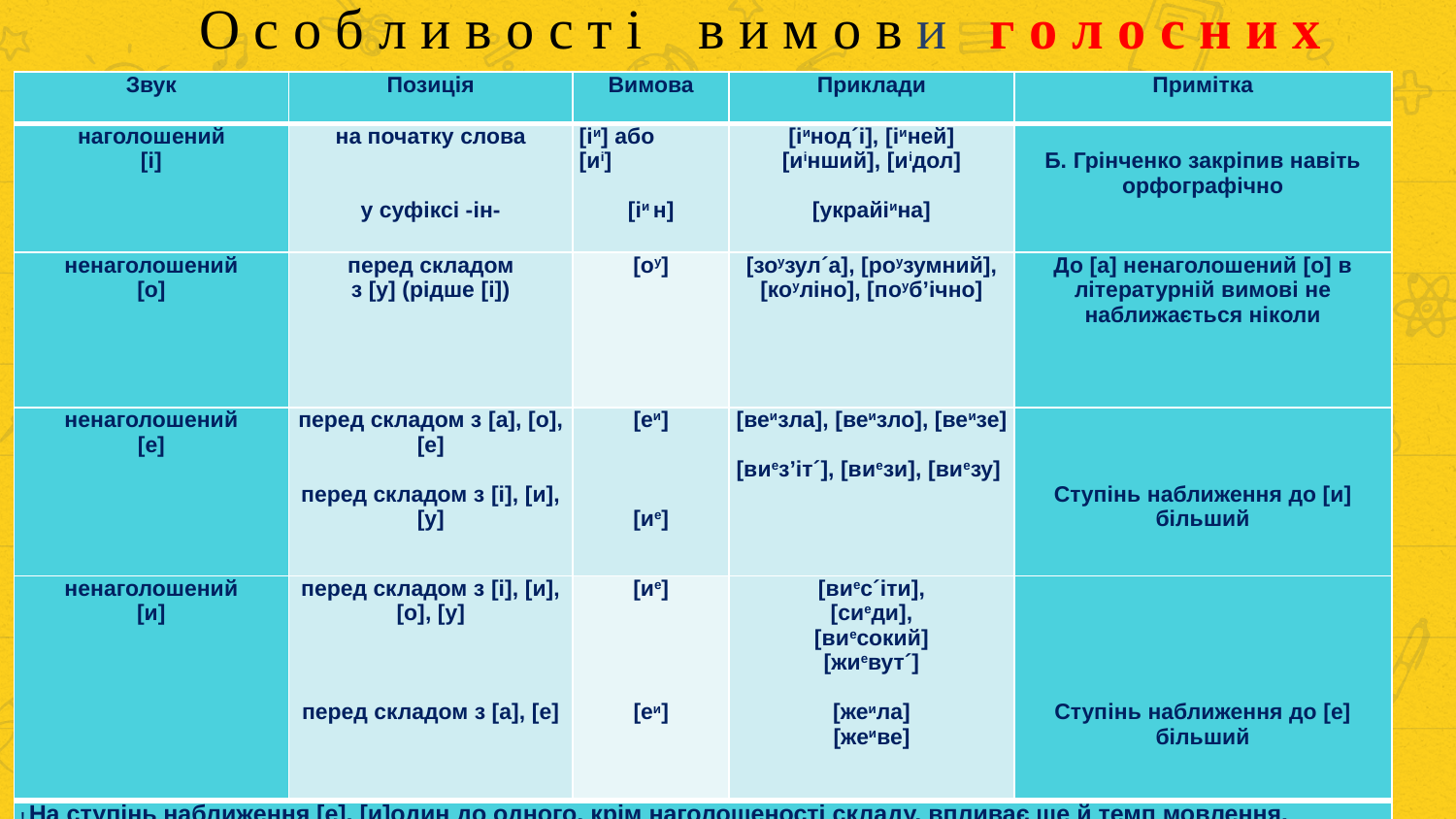

О с о б л и в о с т і    в и м о в и   г о л о с н и х
| Звук | Позиція | Вимова | Приклади | Примітка |
| --- | --- | --- | --- | --- |
| наголошений [і] | на початку слова     у суфіксі -ін- | [іи] або [иі]   [іи н] | [іинод´і], [іиней] [иінший], [иідол]   [украйіина] | Б. Грінченко закріпив навіть орфографічно |
| ненаголошений [о] | перед складом з [у] (рідше [і]) | [оу] | [зоузул´а], [роузумний], [коуліно], [поуб’ічно] | До [а] ненаголошений [о] в літературній вимові не наближається ніколи |
| ненаголошений [е] | перед складом з [а], [о], [е]   перед складом з [і], [и], [у] | [еи]       [ие] | [веизла], [веизло], [веизе]   [виез’іт´], [виези], [виезу] | Ступінь наближення до [и] більший |
| ненаголошений [и] | перед складом з [і], [и], [о], [у]       перед складом з [а], [е] | [ие]         [еи] | [виес´іти], [сиеди], [виесокий] [жиевут´]   [жеила] [жеиве] | Ступінь наближення до [е] більший |
| ! На ступінь наближення [е], [и]один до одного, крім наголошеності складу, впливає ще й темп мовлення. |  |  |  |  |
10